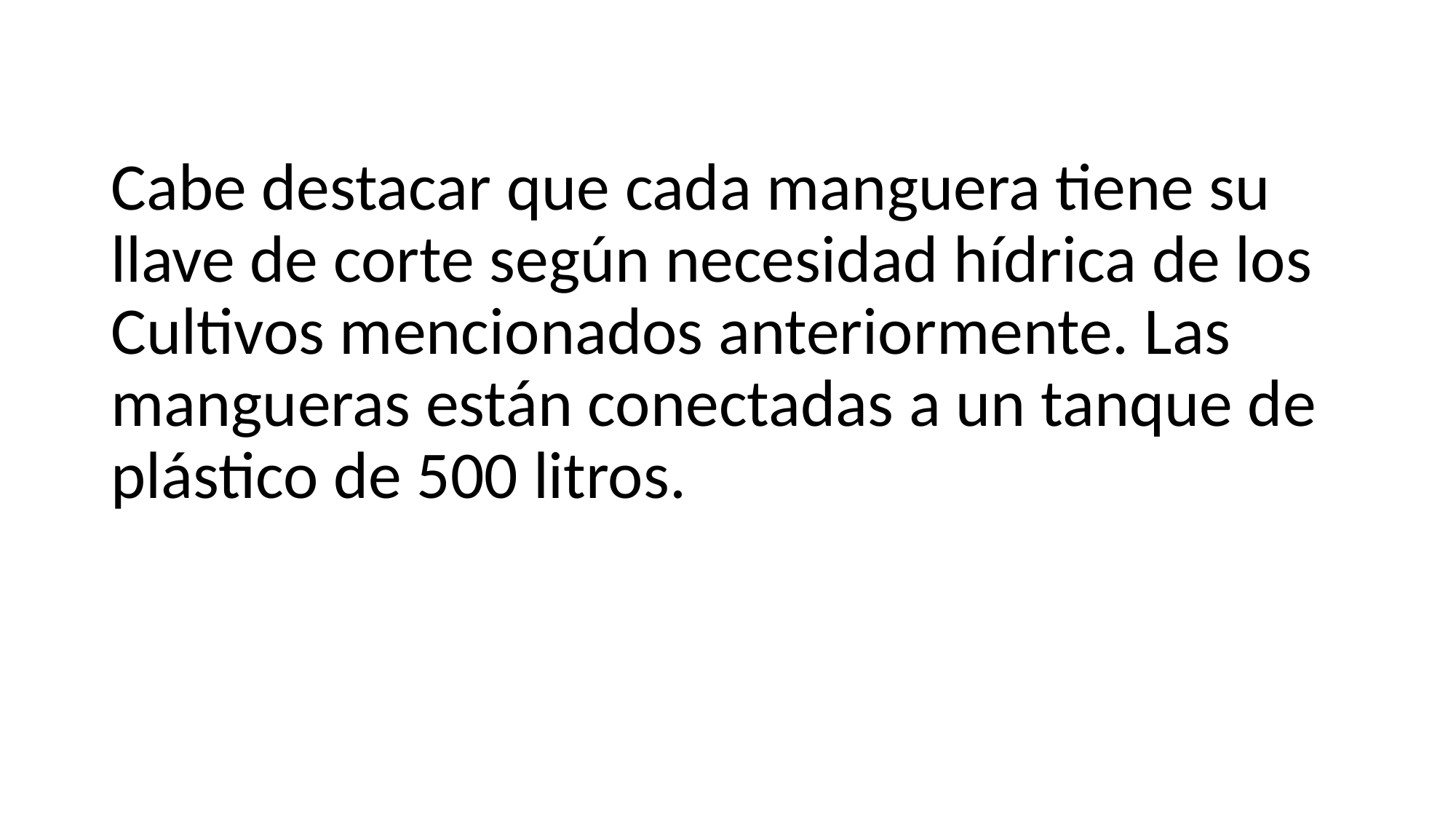

# Cabe destacar que cada manguera tiene su llave de corte según necesidad hídrica de los Cultivos mencionados anteriormente. Las mangueras están conectadas a un tanque de plástico de 500 litros.